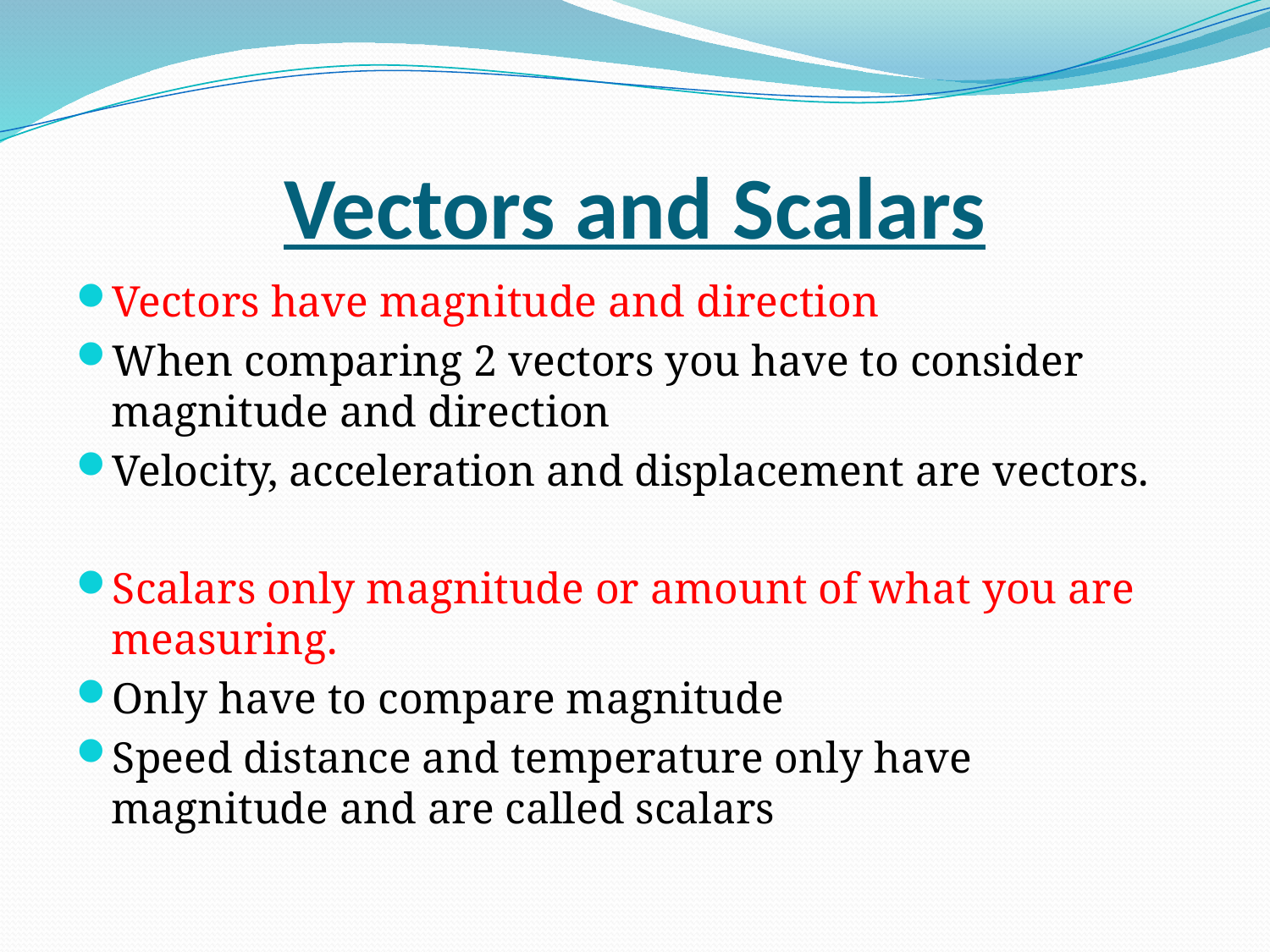

# Vectors and Scalars
Vectors have magnitude and direction
When comparing 2 vectors you have to consider magnitude and direction
Velocity, acceleration and displacement are vectors.

Scalars only magnitude or amount of what you are measuring.
Only have to compare magnitude
Speed distance and temperature only have magnitude and are called scalars